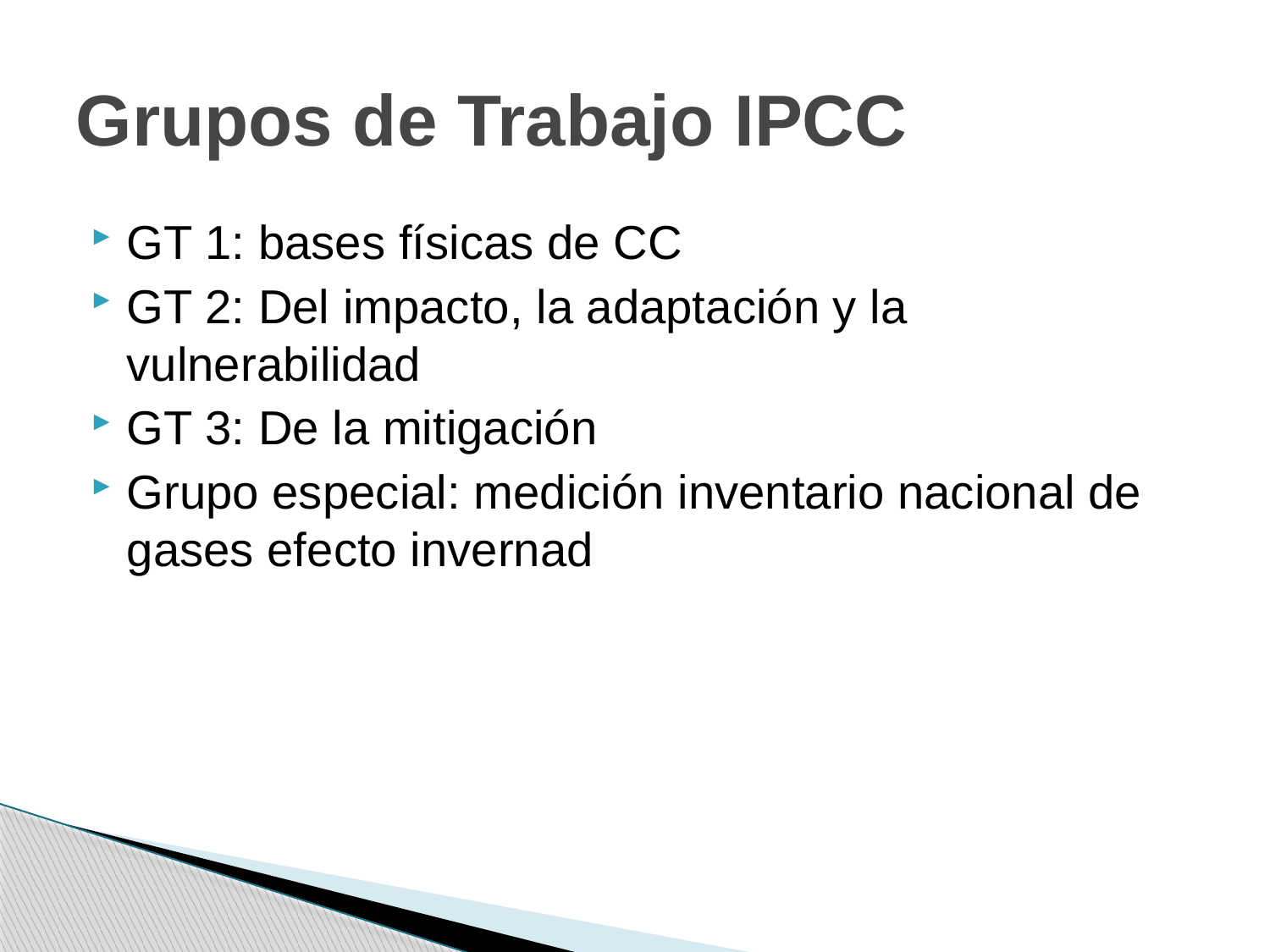

# Grupos de Trabajo IPCC
GT 1: bases físicas de CC
GT 2: Del impacto, la adaptación y la vulnerabilidad
GT 3: De la mitigación
Grupo especial: medición inventario nacional de gases efecto invernad